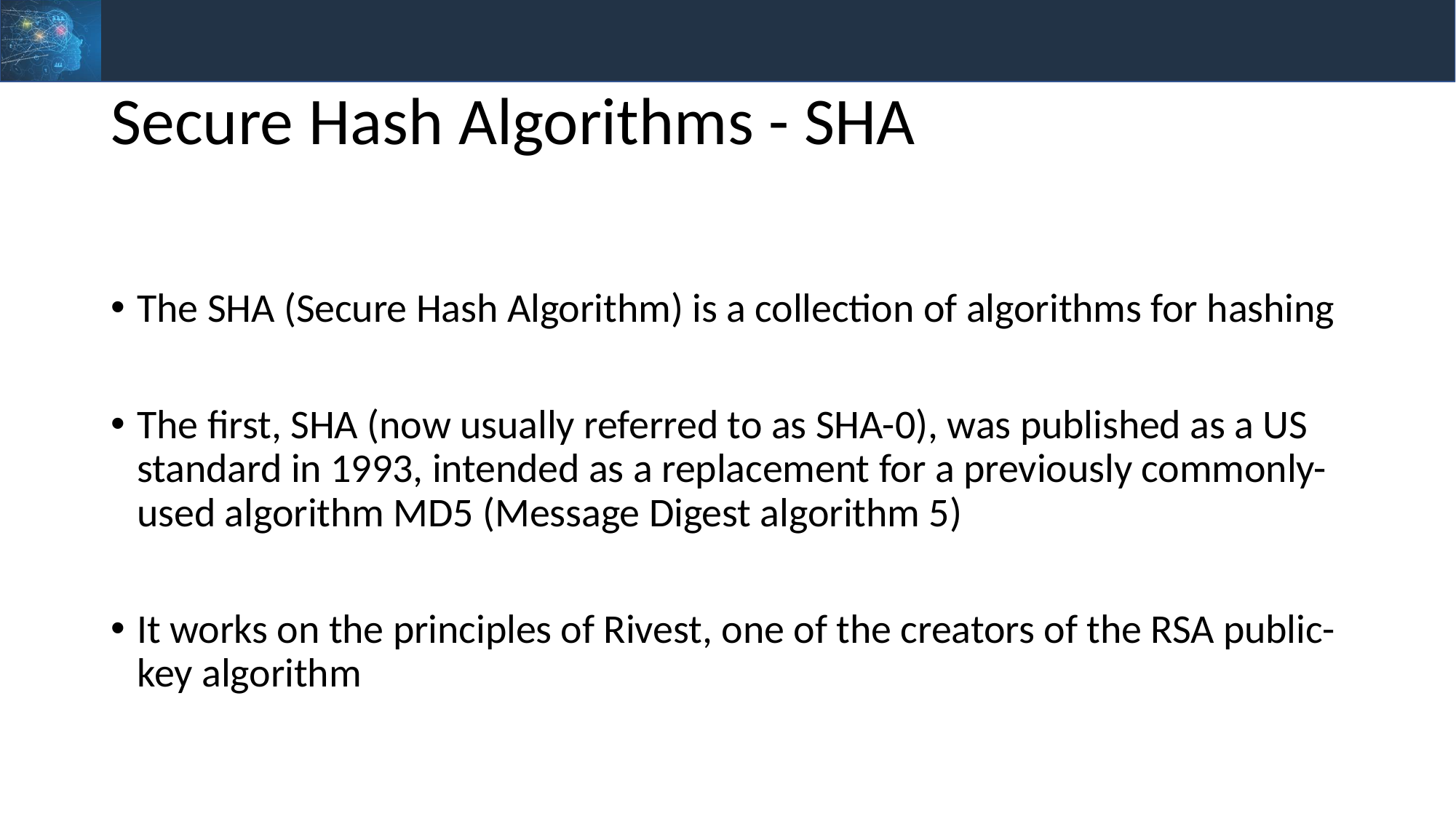

# Secure Hash Algorithms - SHA

The SHA (Secure Hash Algorithm) is a collection of algorithms for hashing

The first, SHA (now usually referred to as SHA-0), was published as a US standard in 1993, intended as a replacement for a previously commonly-used algorithm MD5 (Message Digest algorithm 5)

It works on the principles of Rivest, one of the creators of the RSA public-key algorithm